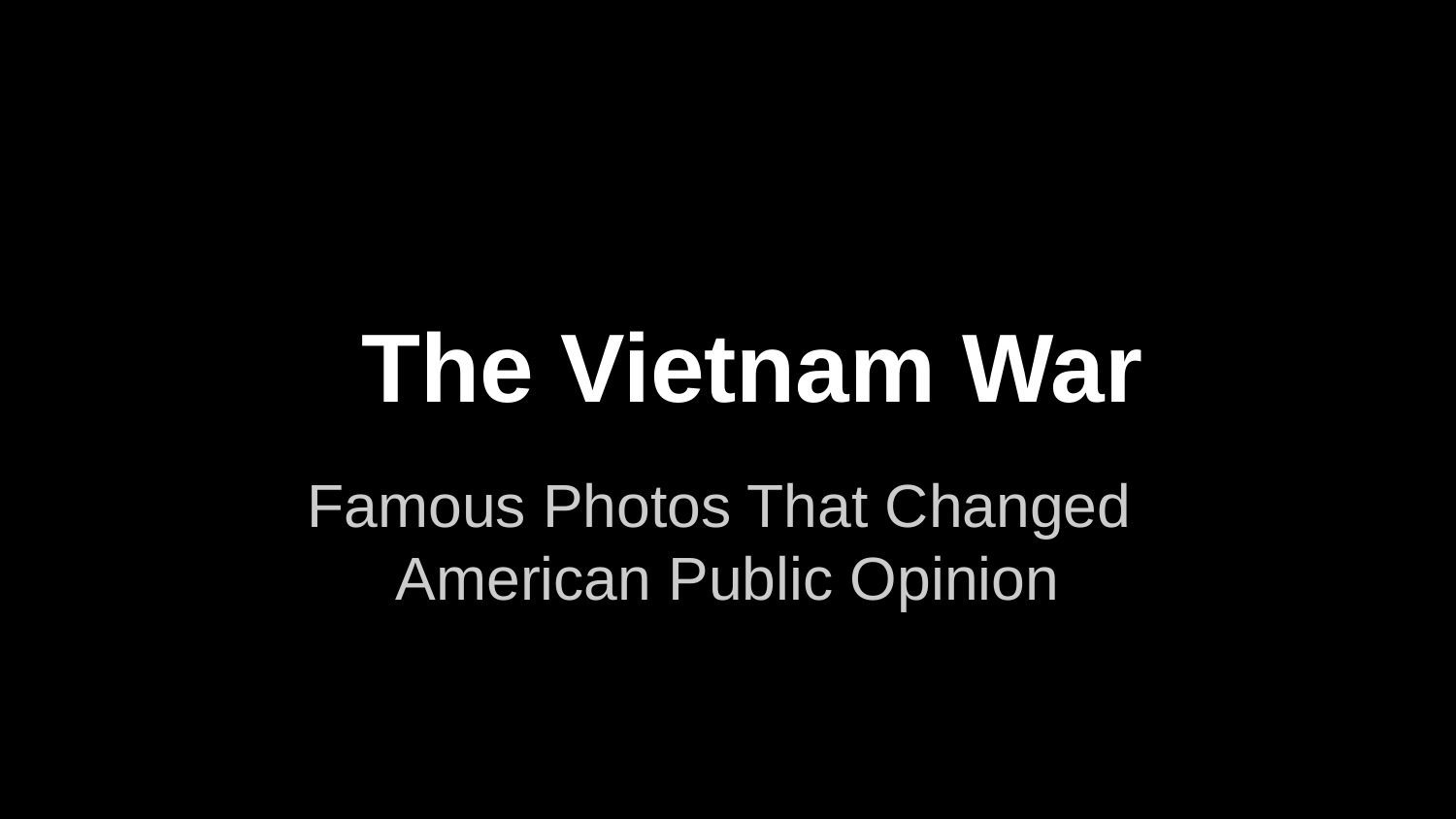

# The Vietnam War
Famous Photos That Changed
American Public Opinion